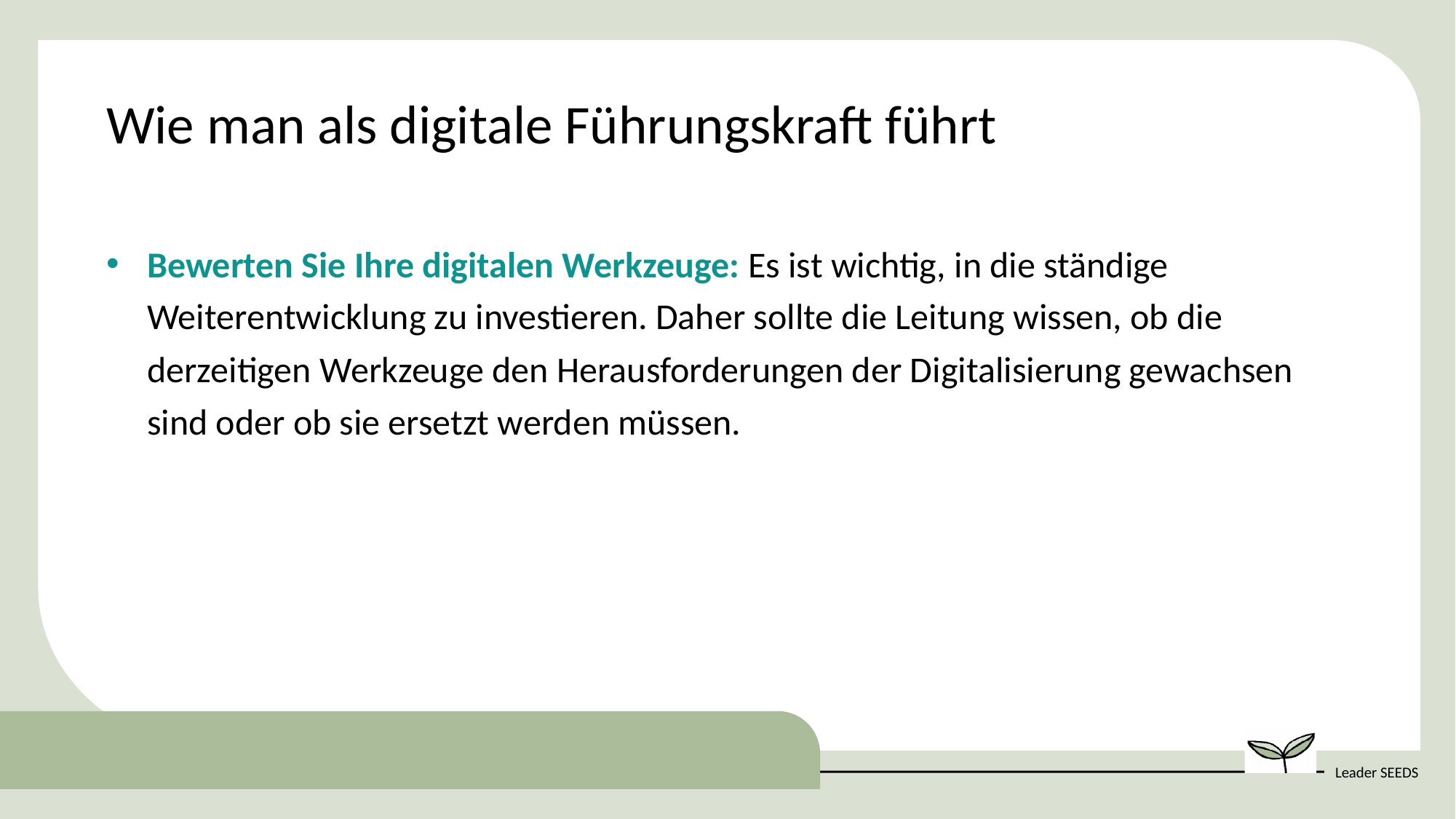

Wie man als digitale Führungskraft führt
Bewerten Sie Ihre digitalen Werkzeuge: Es ist wichtig, in die ständige Weiterentwicklung zu investieren. Daher sollte die Leitung wissen, ob die derzeitigen Werkzeuge den Herausforderungen der Digitalisierung gewachsen sind oder ob sie ersetzt werden müssen.